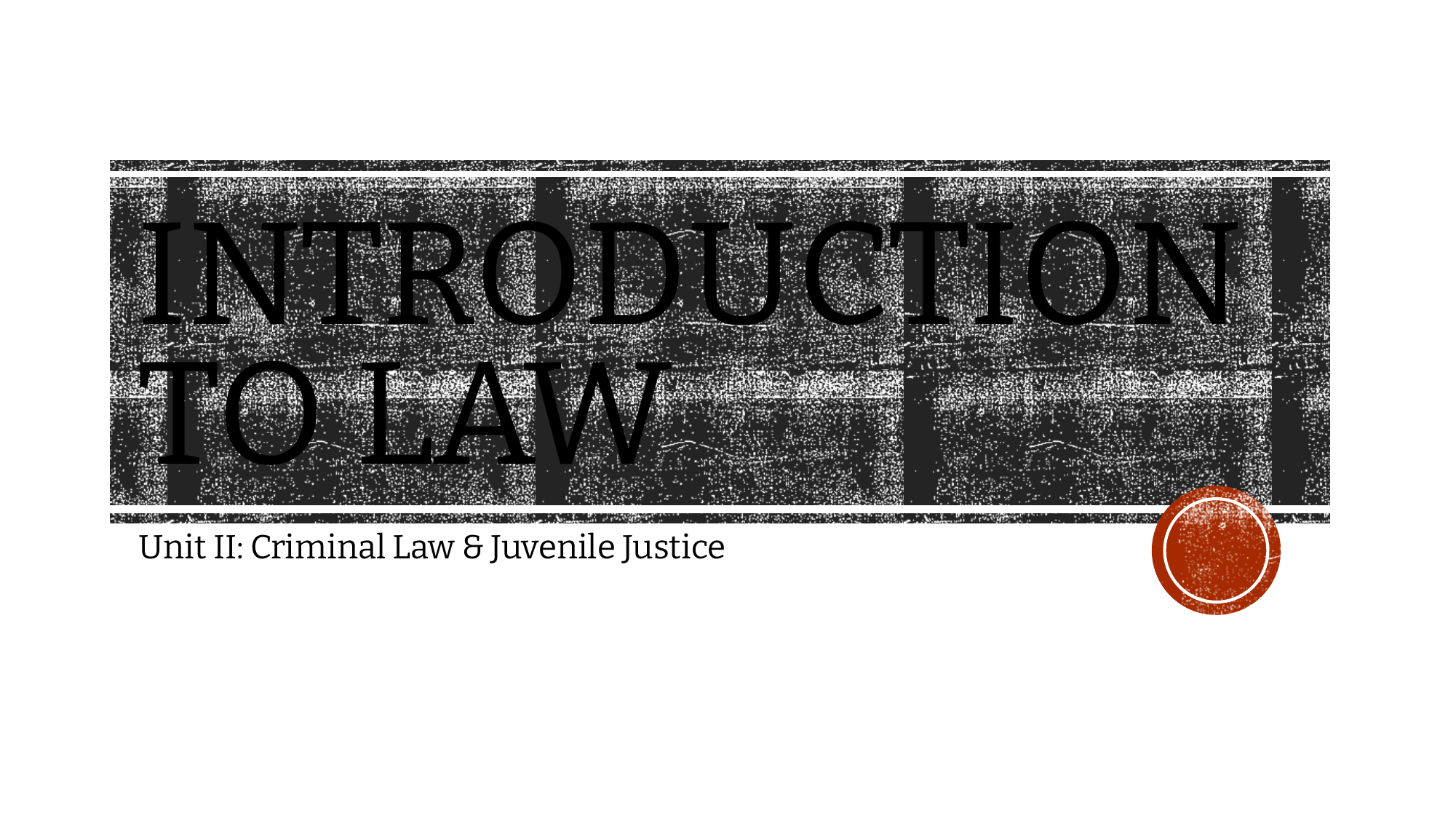

# Introduction to Law
Unit II: Criminal Law & Juvenile Justice